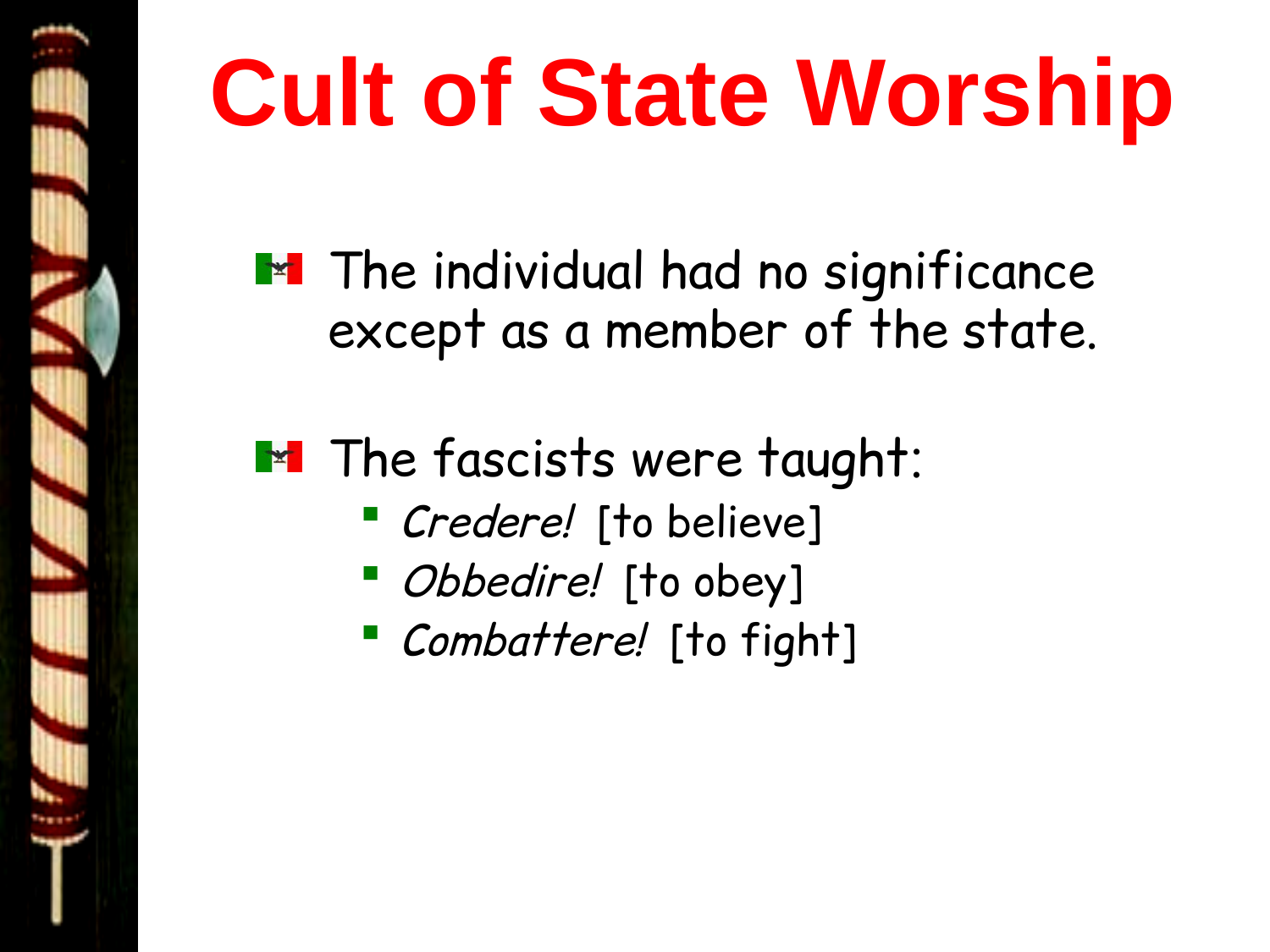

# Cult of State Worship
The individual had no significance except as a member of the state.
The fascists were taught:
Credere!  [to believe]
Obbedire!  [to obey]
Combattere!  [to fight]